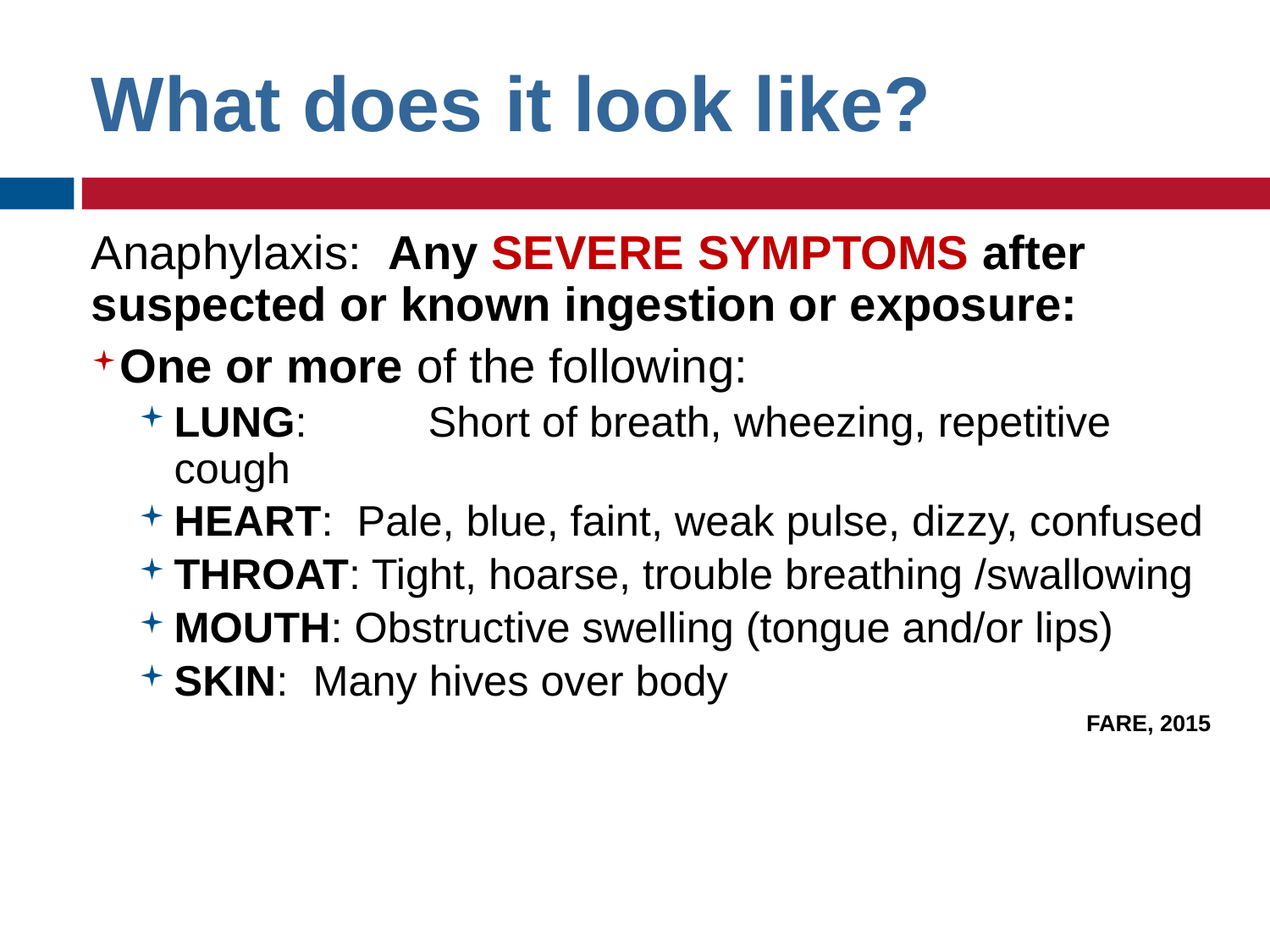

What does it look like?
Anaphylaxis:  Any SEVERE SYMPTOMS after suspected or known ingestion or exposure:
One or more of the following:
LUNG: 	Short of breath, wheezing, repetitive cough
HEART:  Pale, blue, faint, weak pulse, dizzy, confused
THROAT: Tight, hoarse, trouble breathing /swallowing
MOUTH: Obstructive swelling (tongue and/or lips)
SKIN: 	 Many hives over body
FARE, 2015